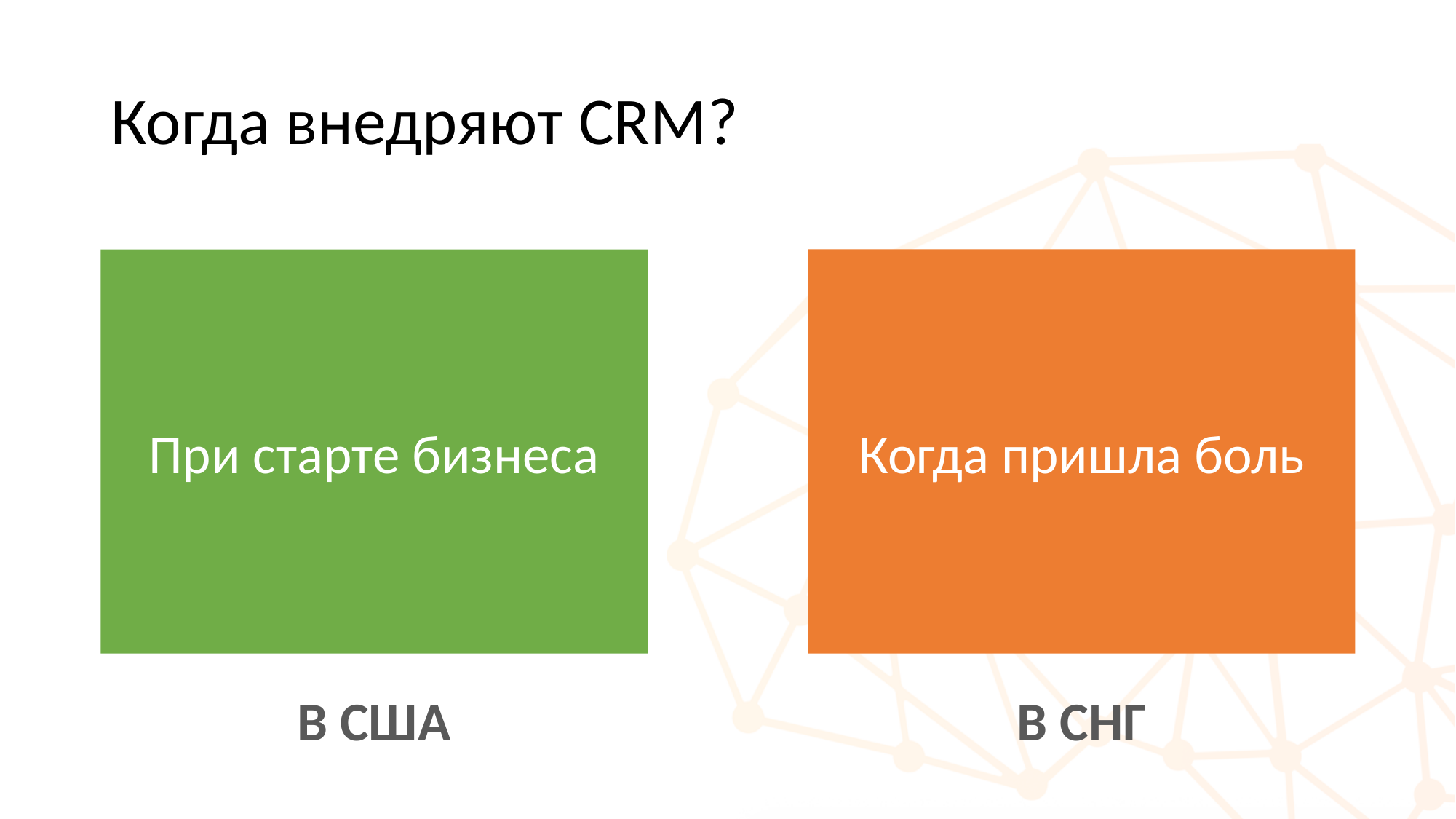

# Когда внедряют CRM?
При старте бизнеса
Когда пришла боль
В США
В СНГ